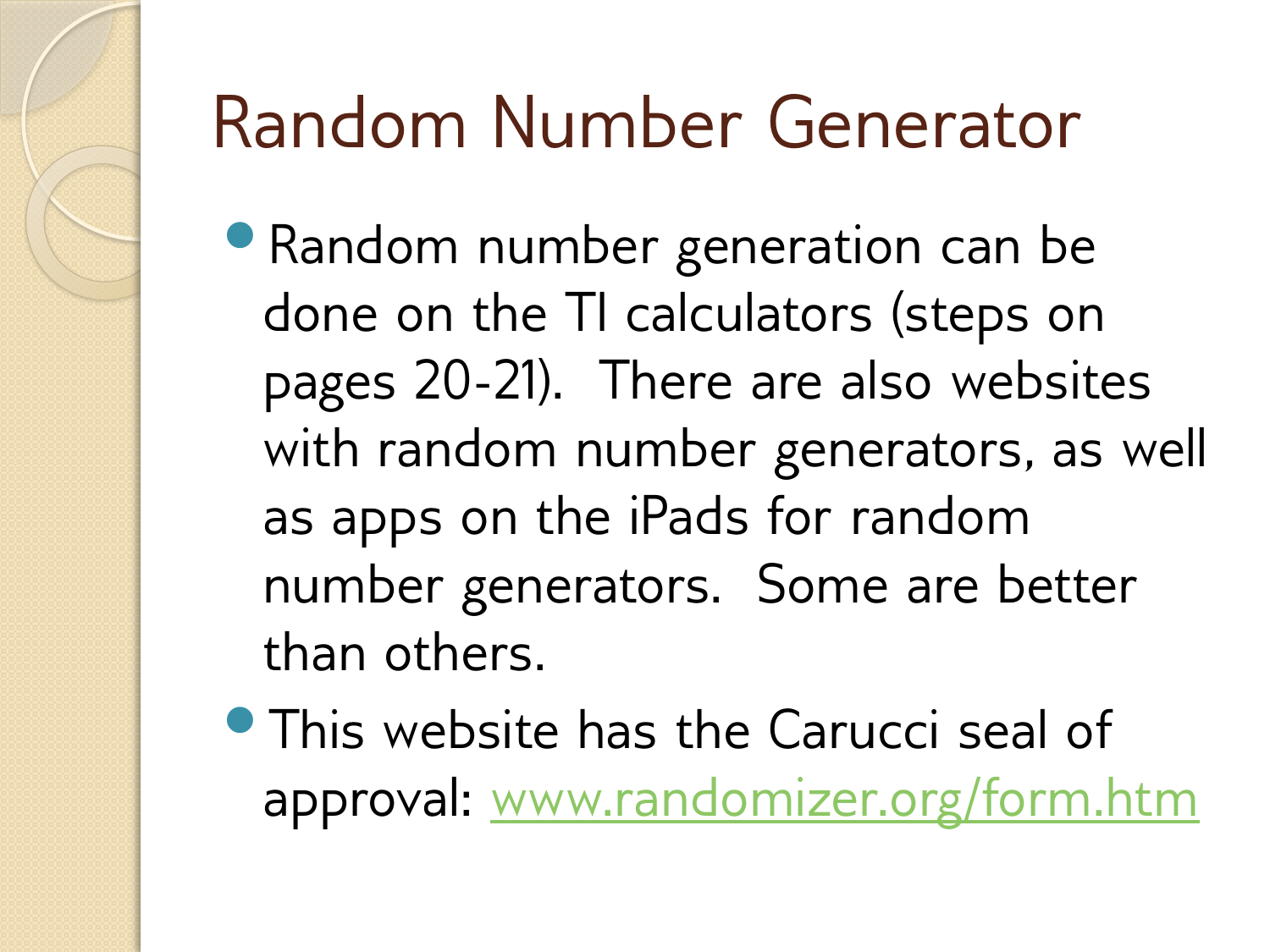

# Random Number Generator
Random number generation can be done on the TI calculators (steps on pages 20-21).  There are also websites with random number generators, as well as apps on the iPads for random number generators.  Some are better than others.
This website has the Carucci seal of approval: www.randomizer.org/form.htm